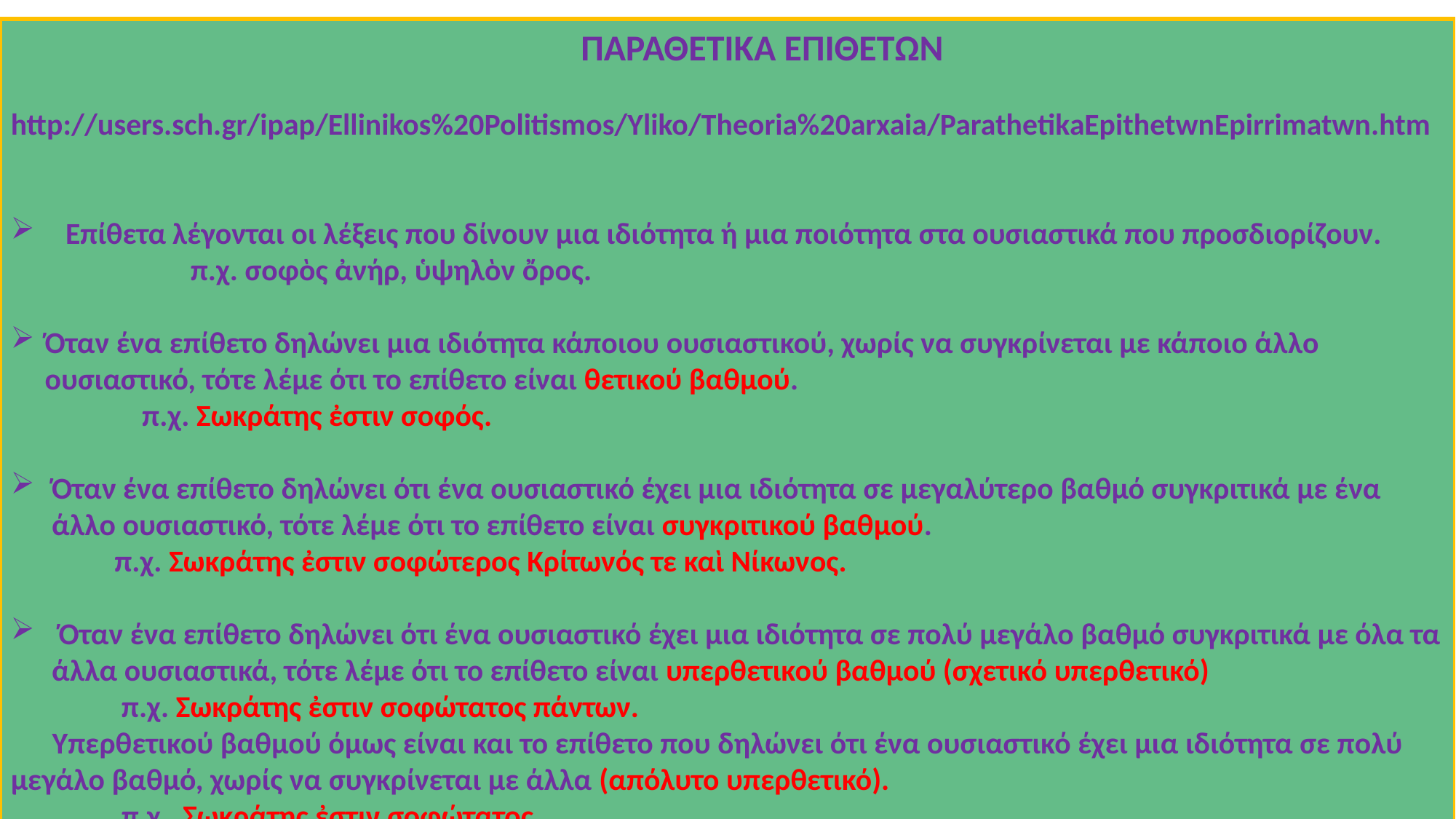

ΠΑΡΑΘΕΤΙΚΑ ΕΠΙΘΕΤΩΝ

http://users.sch.gr/ipap/Ellinikos%20Politismos/Yliko/Theoria%20arxaia/ParathetikaEpithetwnEpirrimatwn.htm

  Επίθετα λέγονται οι λέξεις που δίνουν μια ιδιότητα ή μια ποιότητα στα ουσιαστικά που προσδιορίζουν.
                          π.χ. σοφὸς ἀνήρ, ὑψηλὸν ὄρος.

Όταν ένα επίθετο δηλώνει μια ιδιότητα κάποιου ουσιαστικού, χωρίς να συγκρίνεται με κάποιο άλλο ουσιαστικό, τότε λέμε ότι το επίθετο είναι θετικού βαθμού.
                   π.χ. Σωκράτης ἐστιν σοφός.

Όταν ένα επίθετο δηλώνει ότι ένα ουσιαστικό έχει μια ιδιότητα σε μεγαλύτερο βαθμό συγκριτικά με ένα άλλο ουσιαστικό, τότε λέμε ότι το επίθετο είναι συγκριτικού βαθμού.
               π.χ. Σωκράτης ἐστιν σοφώτερος Κρίτωνός τε καὶ Νίκωνος.

 Όταν ένα επίθετο δηλώνει ότι ένα ουσιαστικό έχει μια ιδιότητα σε πολύ μεγάλο βαθμό συγκριτικά με όλα τα άλλα ουσιαστικά, τότε λέμε ότι το επίθετο είναι υπερθετικού βαθμού (σχετικό υπερθετικό)
                π.χ. Σωκράτης ἐστιν σοφώτατος πάντων.
      Υπερθετικού βαθμού όμως είναι και το επίθετο που δηλώνει ότι ένα ουσιαστικό έχει μια ιδιότητα σε πολύ μεγάλο βαθμό, χωρίς να συγκρίνεται με άλλα (απόλυτο υπερθετικό).
                π.χ.  Σωκράτης ἐστιν σοφώτατος.